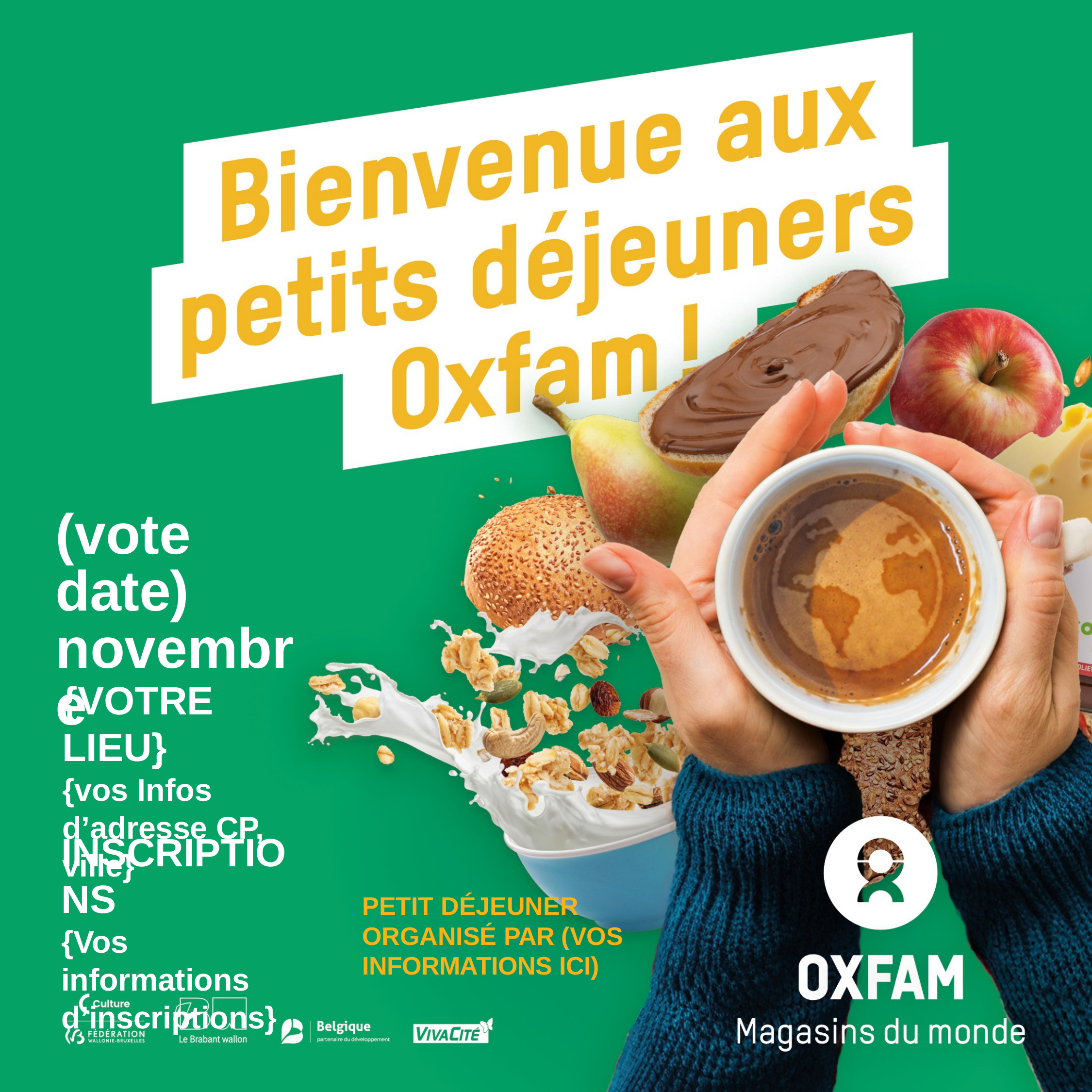

(vote date) novembre
{VOTRE LIEU}
{vos Infos d’adresse CP, ville}
INSCRIPTIONS
{Vos informations d’inscriptions}
PETIT DÉJEUNER ORGANISÉ PAR (VOS INFORMATIONS ICI)